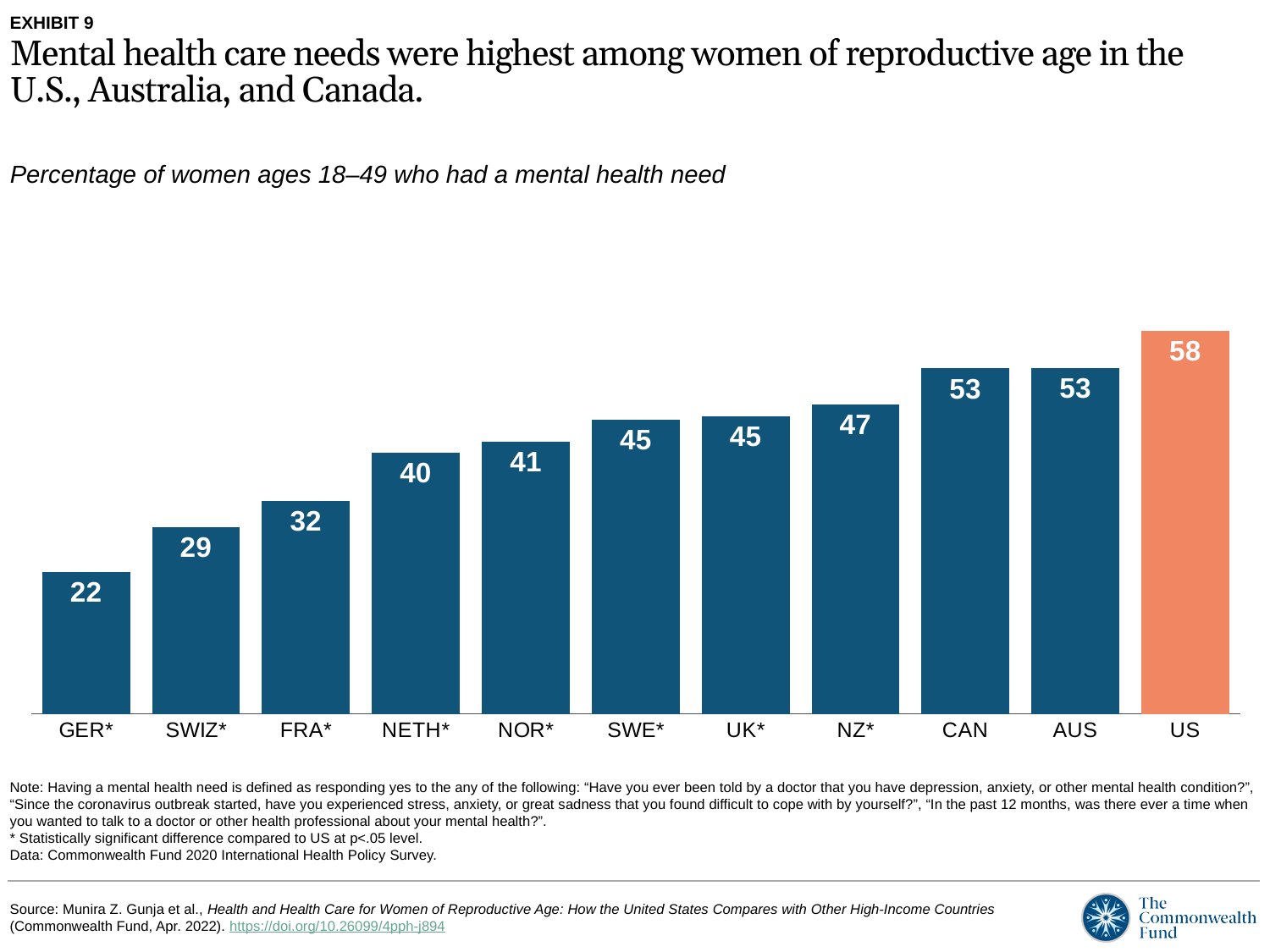

EXHIBIT 9
Mental health care needs were highest among women of reproductive age in the U.S., Australia, and Canada.
Percentage of women ages 18–49 who had a mental health need

### Chart

| Category | mental health need |
|---|---|
| GER* | 21.68 |
| SWIZ* | 28.499999999999996 |
| FRA* | 32.43 |
| NETH* | 39.79 |
| NOR* | 41.449999999999996 |
| SWE* | 44.86 |
| UK* | 45.36 |
| NZ* | 47.23 |
| CAN | 52.68000000000001 |
| AUS | 52.790000000000006 |
| US | 58.41 |
Note: Having a mental health need is defined as responding yes to the any of the following: “Have you ever been told by a doctor that you have depression, anxiety, or other mental health condition?”,  “Since the coronavirus outbreak started, have you experienced stress, anxiety, or great sadness that you found difficult to cope with by yourself?”, “In the past 12 months, was there ever a time when you wanted to talk to a doctor or other health professional about your mental health?”.
* Statistically significant difference compared to US at p<.05 level.
Data: Commonwealth Fund 2020 International Health Policy Survey.